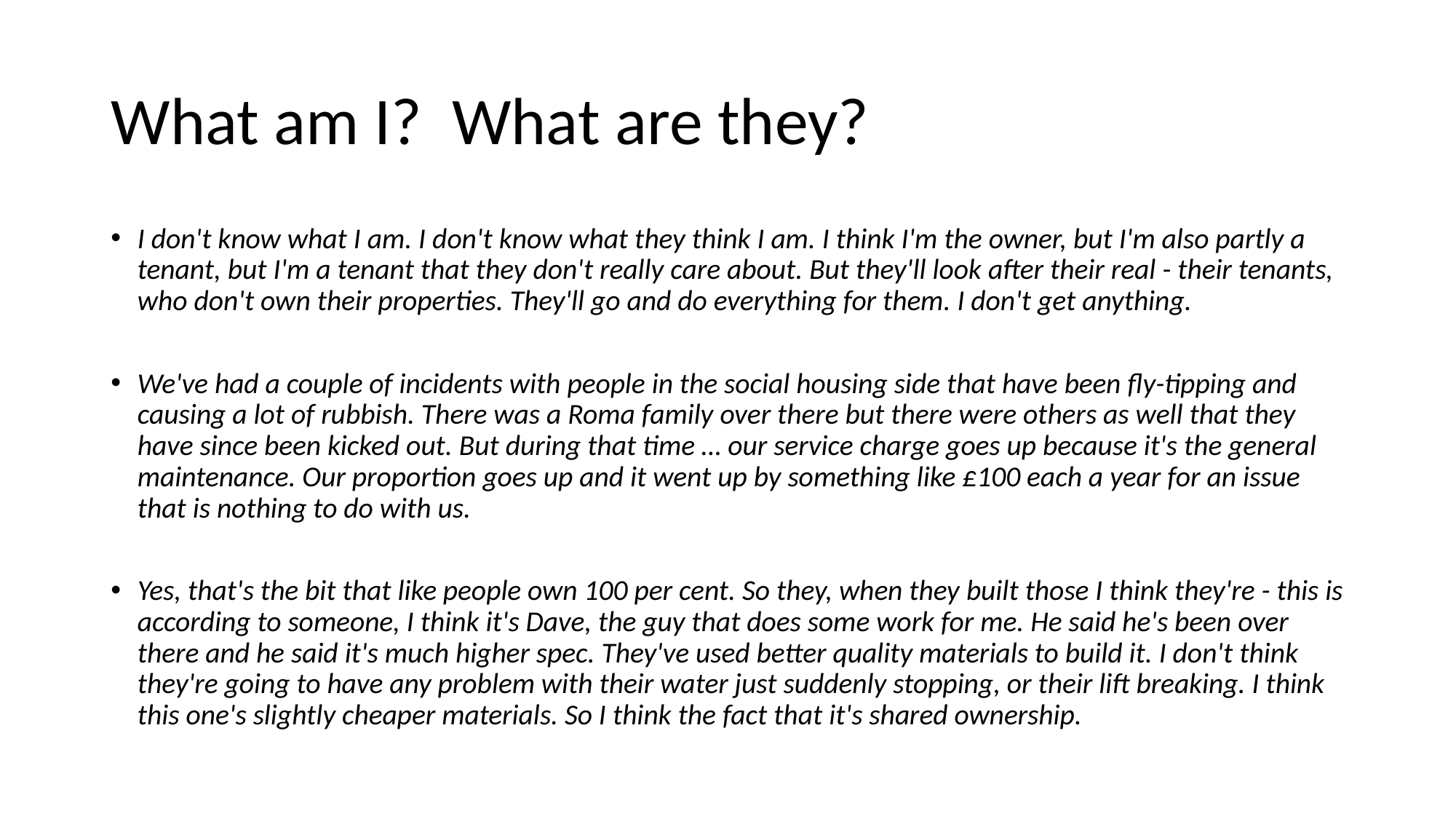

# What am I?  What are they?
I don't know what I am. I don't know what they think I am. I think I'm the owner, but I'm also partly a tenant, but I'm a tenant that they don't really care about. But they'll look after their real - their tenants, who don't own their properties. They'll go and do everything for them. I don't get anything.

We've had a couple of incidents with people in the social housing side that have been fly-tipping and causing a lot of rubbish. There was a Roma family over there but there were others as well that they have since been kicked out. But during that time … our service charge goes up because it's the general maintenance. Our proportion goes up and it went up by something like £100 each a year for an issue that is nothing to do with us.

Yes, that's the bit that like people own 100 per cent. So they, when they built those I think they're - this is according to someone, I think it's Dave, the guy that does some work for me. He said he's been over there and he said it's much higher spec. They've used better quality materials to build it. I don't think they're going to have any problem with their water just suddenly stopping, or their lift breaking. I think this one's slightly cheaper materials. So I think the fact that it's shared ownership.